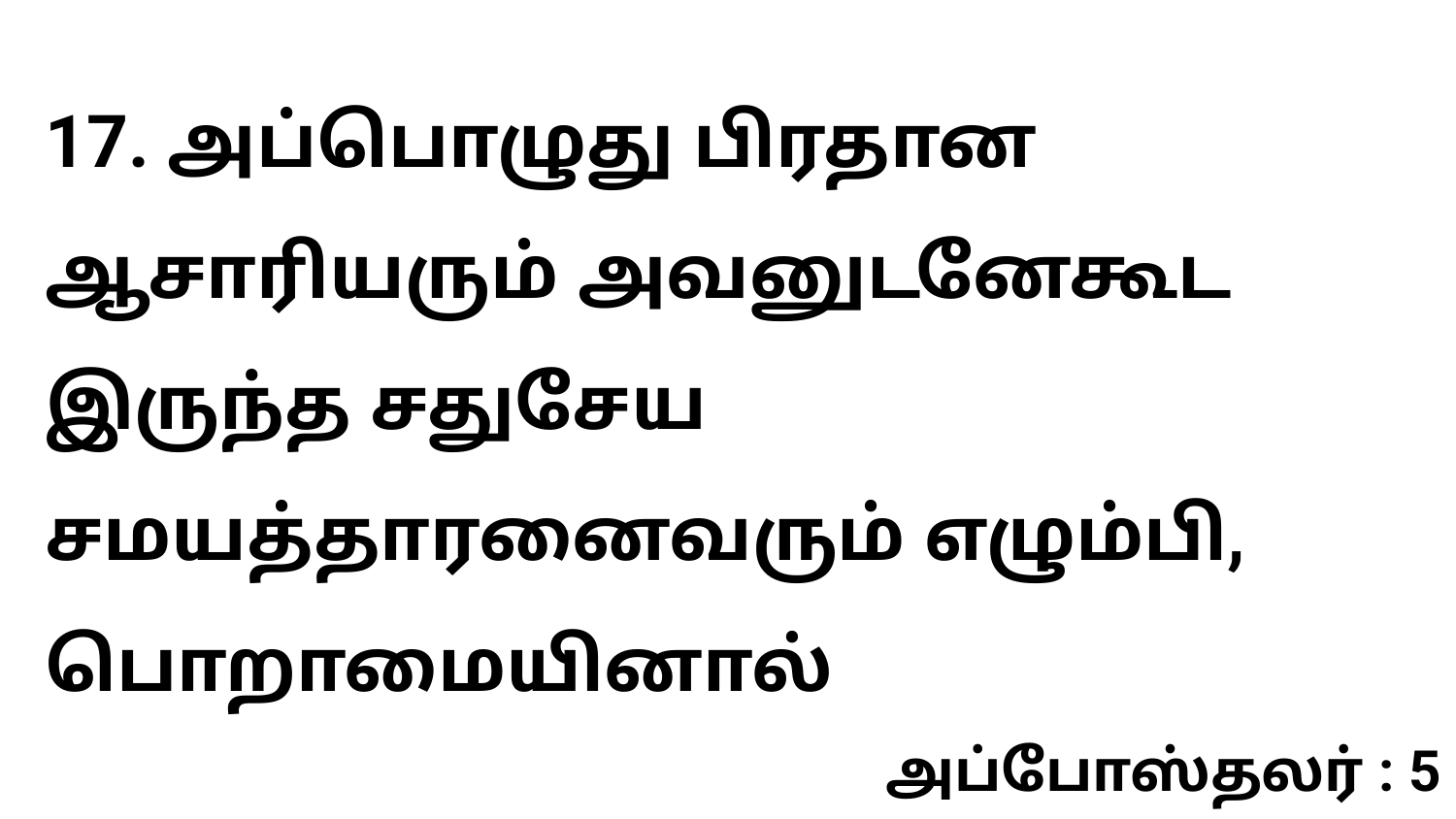

17. அப்பொழுது பிரதான ஆசாரியரும் அவனுடனேகூட இருந்த சதுசேய சமயத்தாரனைவரும் எழும்பி, பொறாமையினால்
அப்போஸ்தலர் : 5